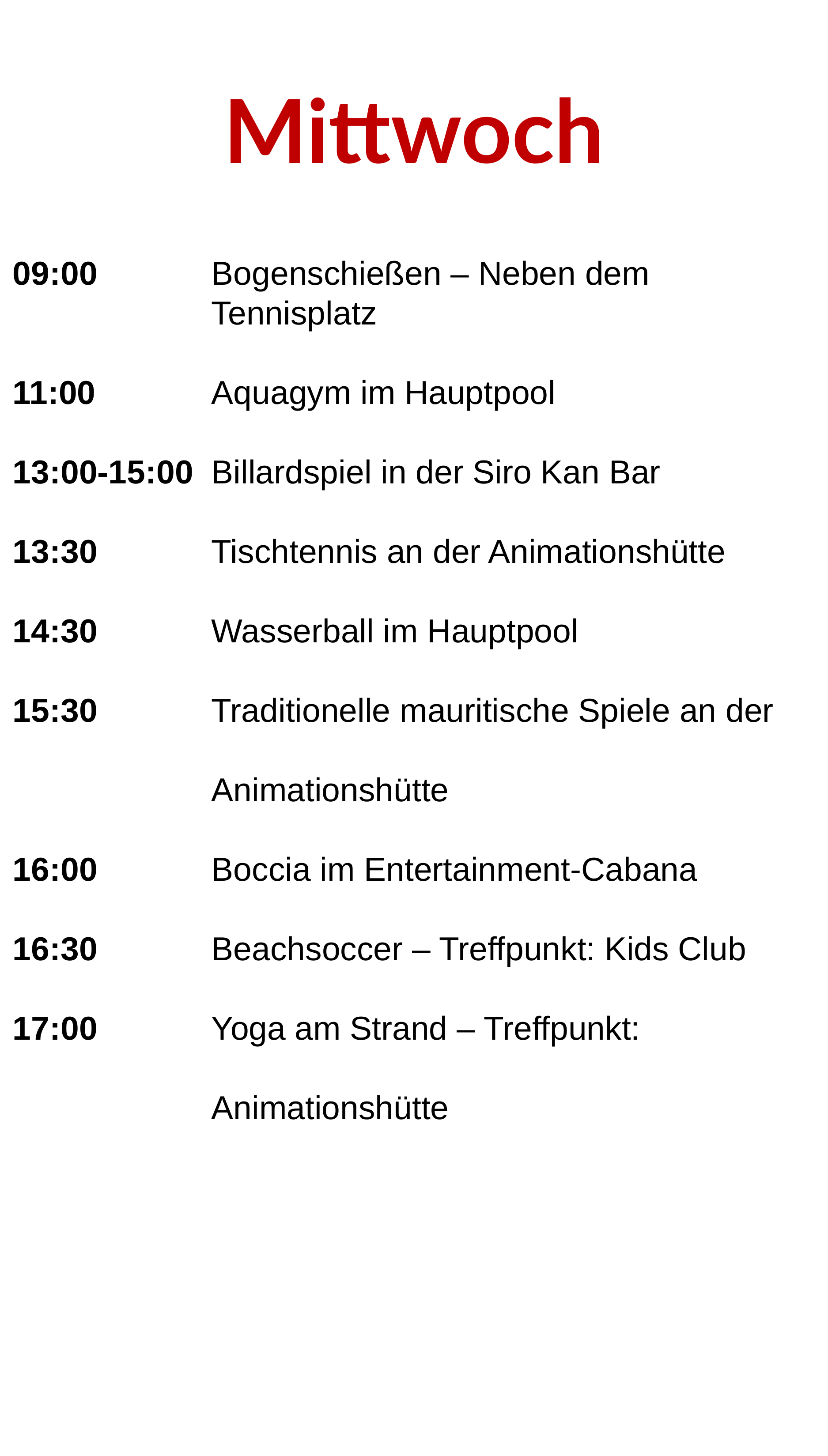

Mittwoch
09:00     		Bogenschießen – Neben dem 						Tennisplatz
11:00     		Aquagym im Hauptpool

13:00-15:00 	Billardspiel in der Siro Kan Bar

13:30     		Tischtennis an der Animationshütte
14:30     		Wasserball im Hauptpool

15:30     		Traditionelle mauritische Spiele an der
              		Animationshütte

16:00		Boccia im Entertainment-Cabana
16:30     		Beachsoccer – Treffpunkt: Kids Club

17:00     		Yoga am Strand – Treffpunkt:
              		Animationshütte